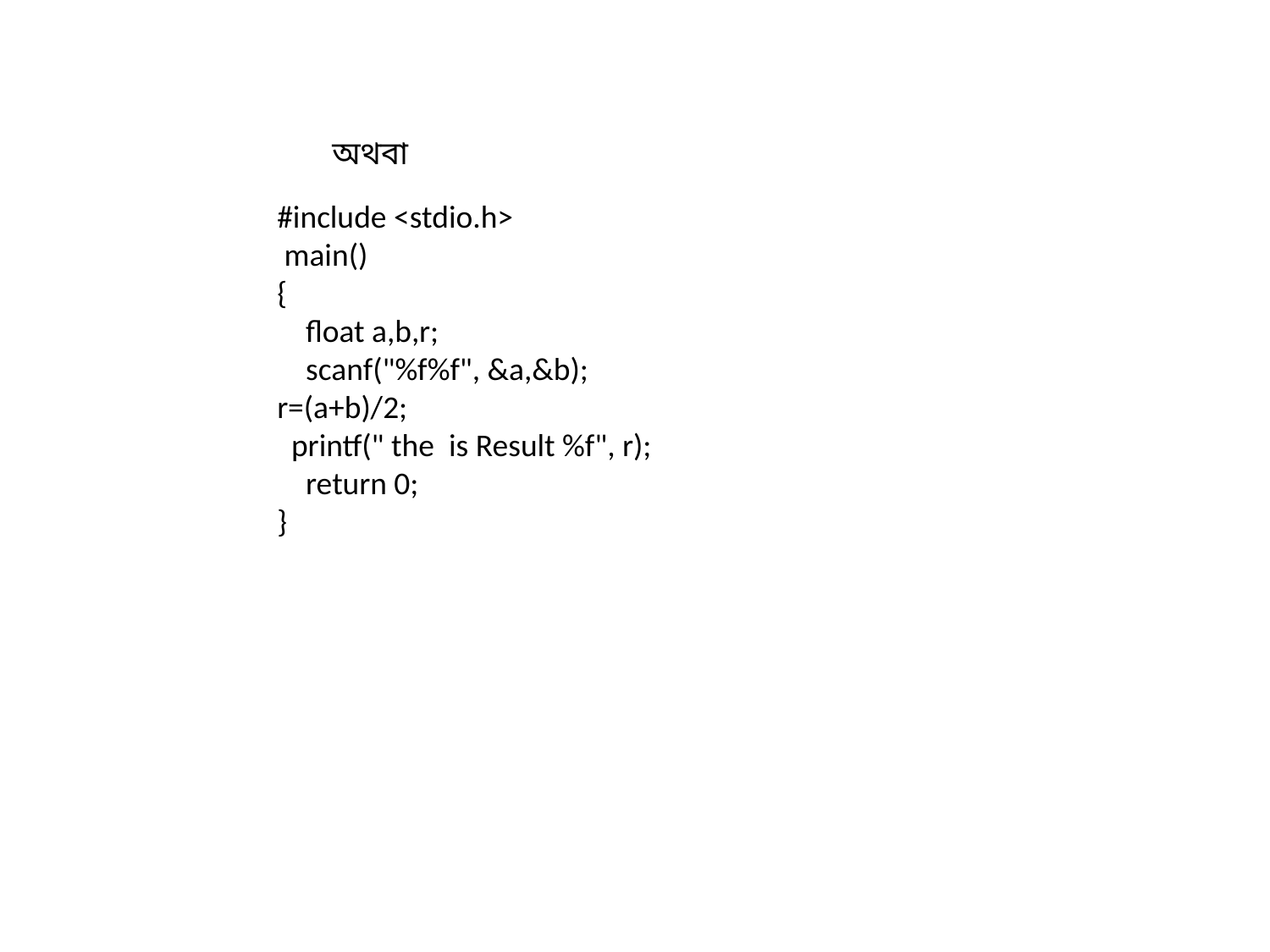

অথবা
#include <stdio.h>
 main()
{
    float a,b,r;
    scanf("%f%f", &a,&b);
r=(a+b)/2;
  printf(" the  is Result %f", r);
    return 0;
}